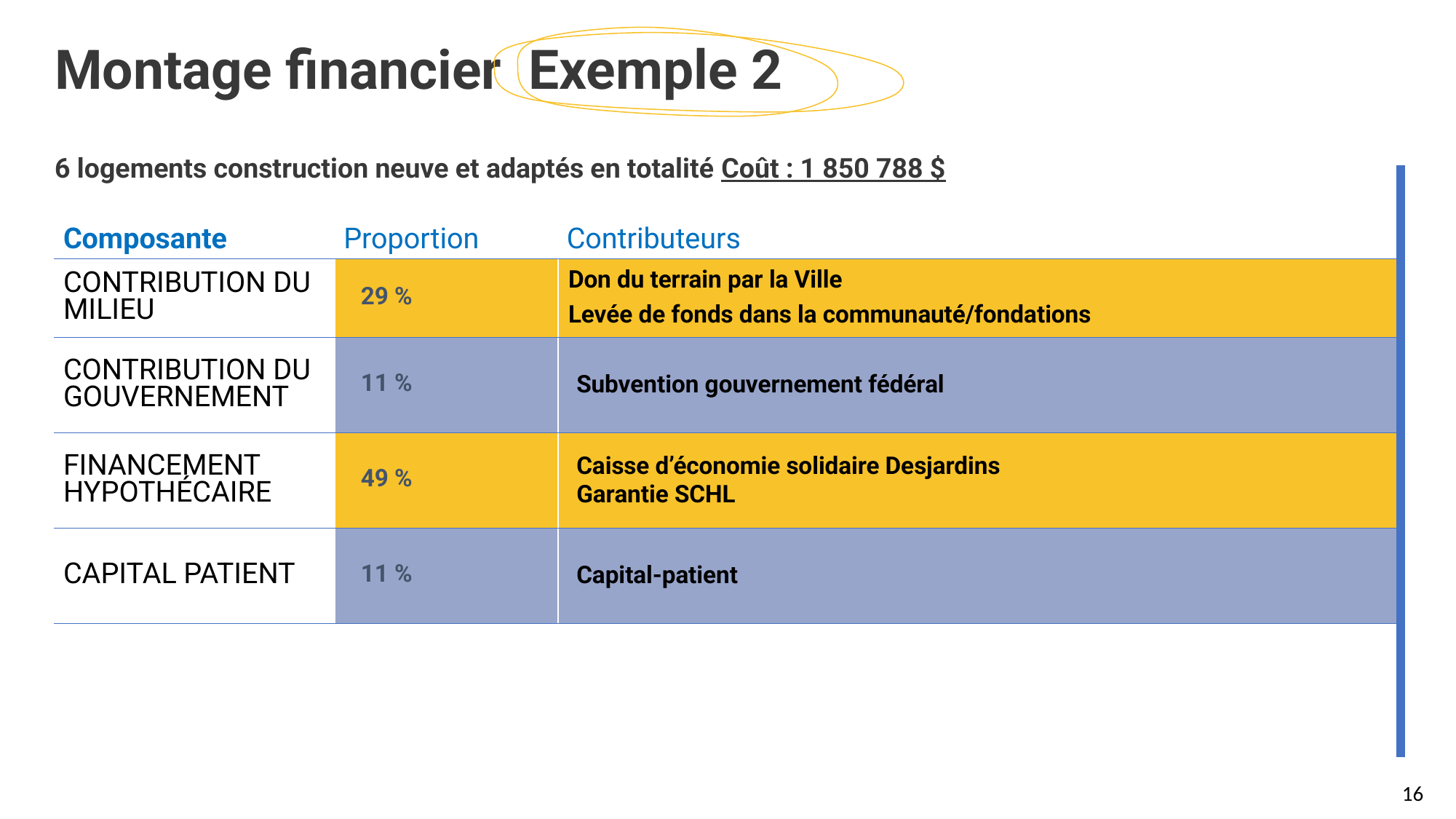

Montage financier  Exemple 2
6 logements construction neuve et adaptés en totalité Coût : 1 850 788 $
| Composante | Proportion | Contributeurs |
| --- | --- | --- |
| CONTRIBUTION DU MILIEU | 29 % | Don du terrain par la Ville Levée de fonds dans la communauté/fondations |
| CONTRIBUTION DU GOUVERNEMENT | 11 % | Subvention gouvernement fédéral |
| FINANCEMENT HYPOTHÉCAIRE | 49 % | Caisse d’économie solidaire Desjardins Garantie SCHL |
| CAPITAL PATIENT | 11 % | Capital-patient |
16